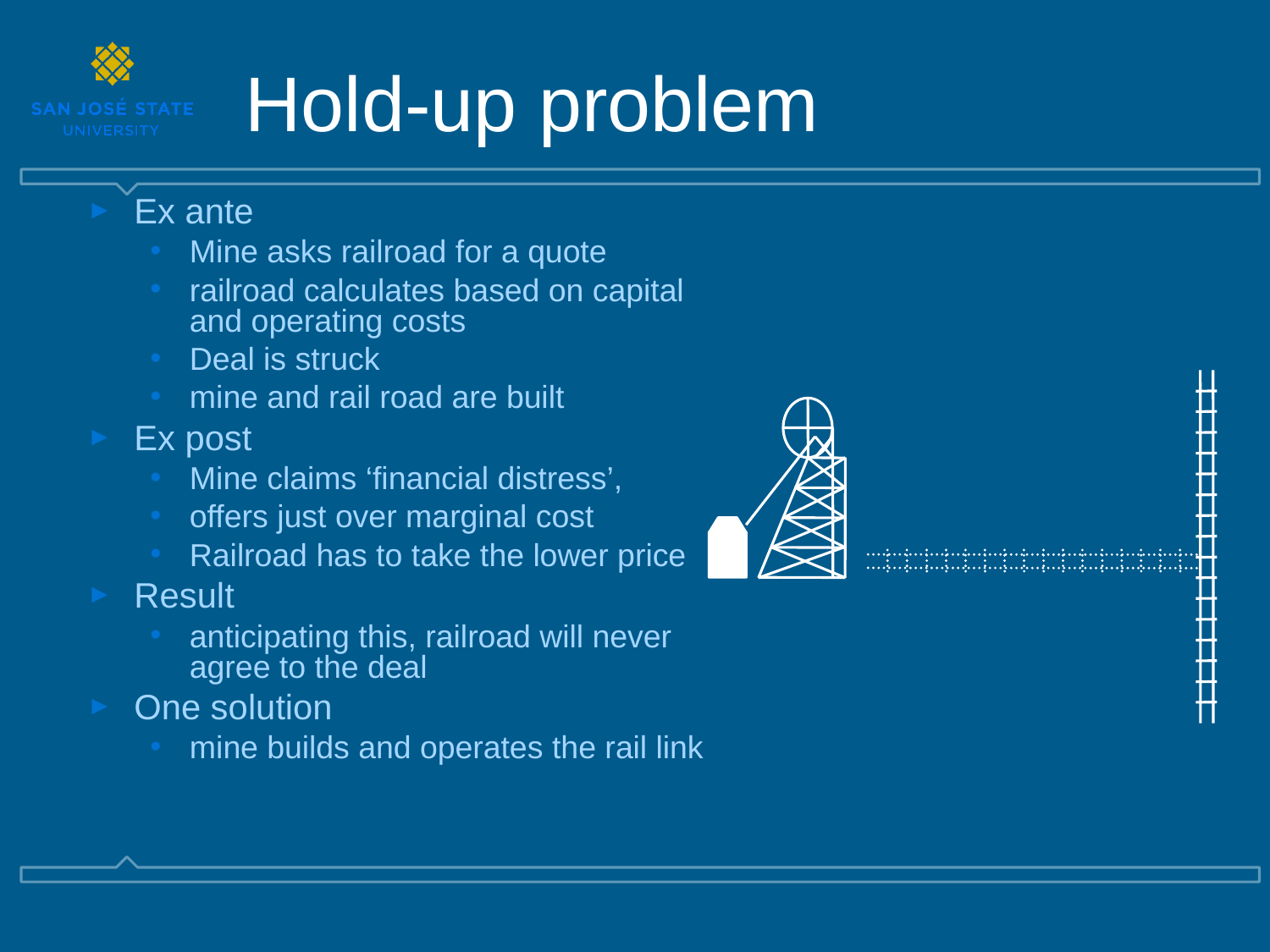

# Hold-up problem
Ex ante
Mine asks railroad for a quote
railroad calculates based on capital and operating costs
Deal is struck
mine and rail road are built
Ex post
Mine claims ‘financial distress’,
offers just over marginal cost
Railroad has to take the lower price
Result
anticipating this, railroad will never agree to the deal
One solution
mine builds and operates the rail link